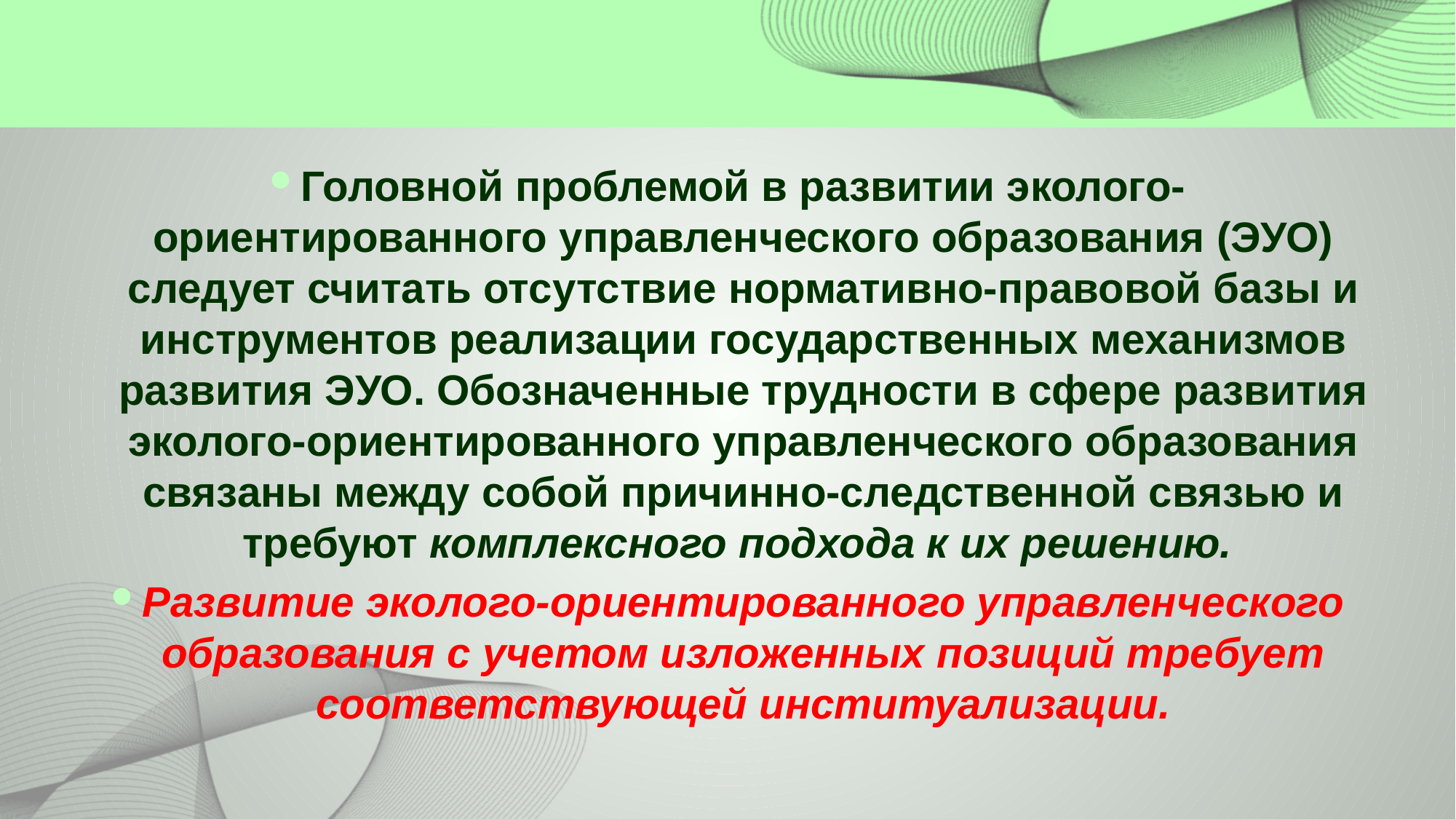

#
Головной проблемой в развитии эколого-ориентированного управленческого образования (ЭУО) следует считать отсутствие нормативно-правовой базы и инструментов реализации государственных механизмов развития ЭУО. Обозначенные трудности в сфере развития эколого-ориентированного управленческого образования связаны между собой причинно-следственной связью и требуют комплексного подхода к их решению.
Развитие эколого-ориентированного управленческого образования с учетом изложенных позиций требует соответствующей институализации.